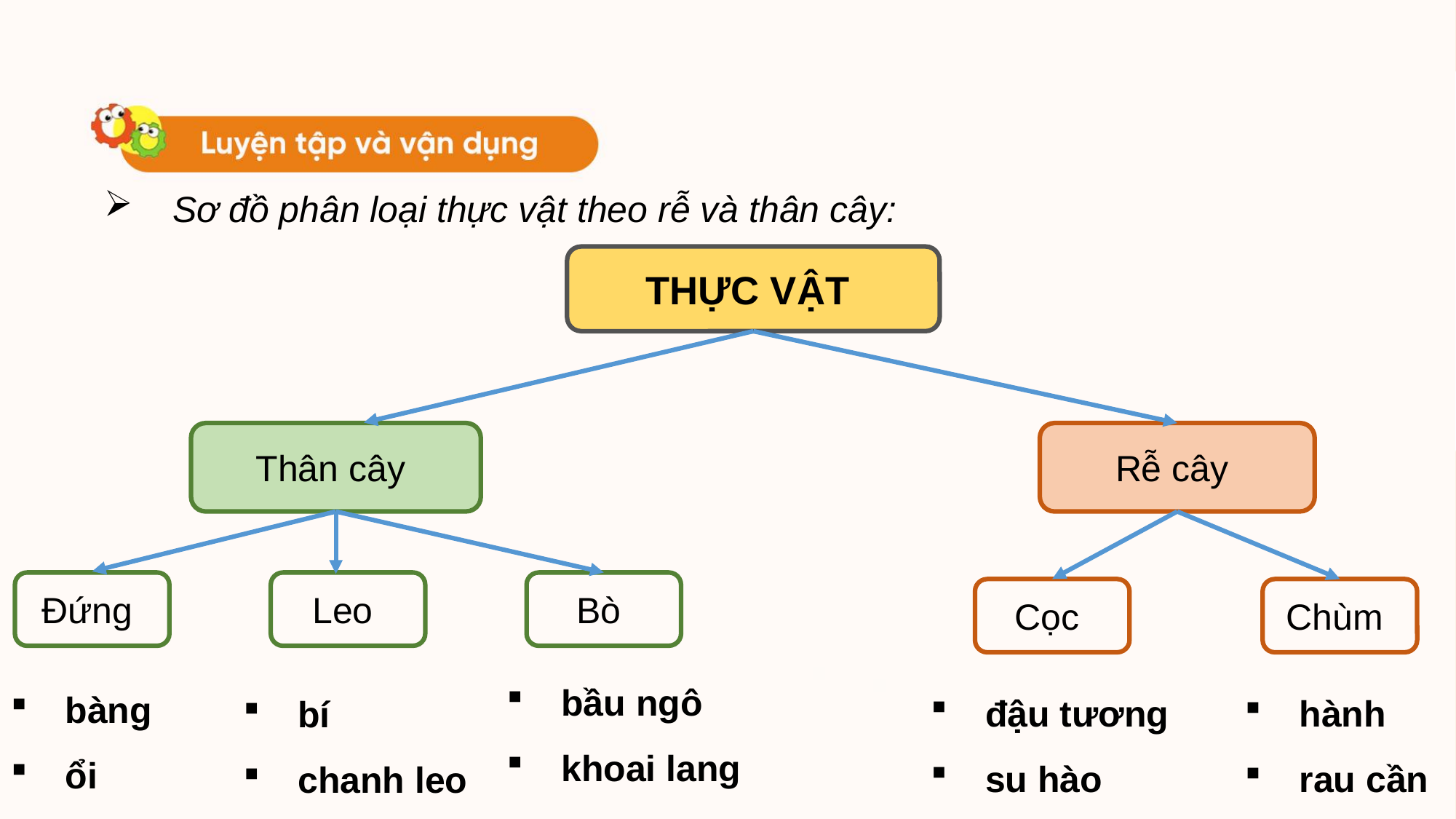

Sơ đồ phân loại thực vật theo rễ và thân cây:
THỰC VẬT

Thân cây
Rễ cây
Đứng
Leo
Bò
Chùm
Cọc
bầu ngô
khoai lang
bàng
ổi
đậu tương
su hào
hành
rau cần
bí
chanh leo